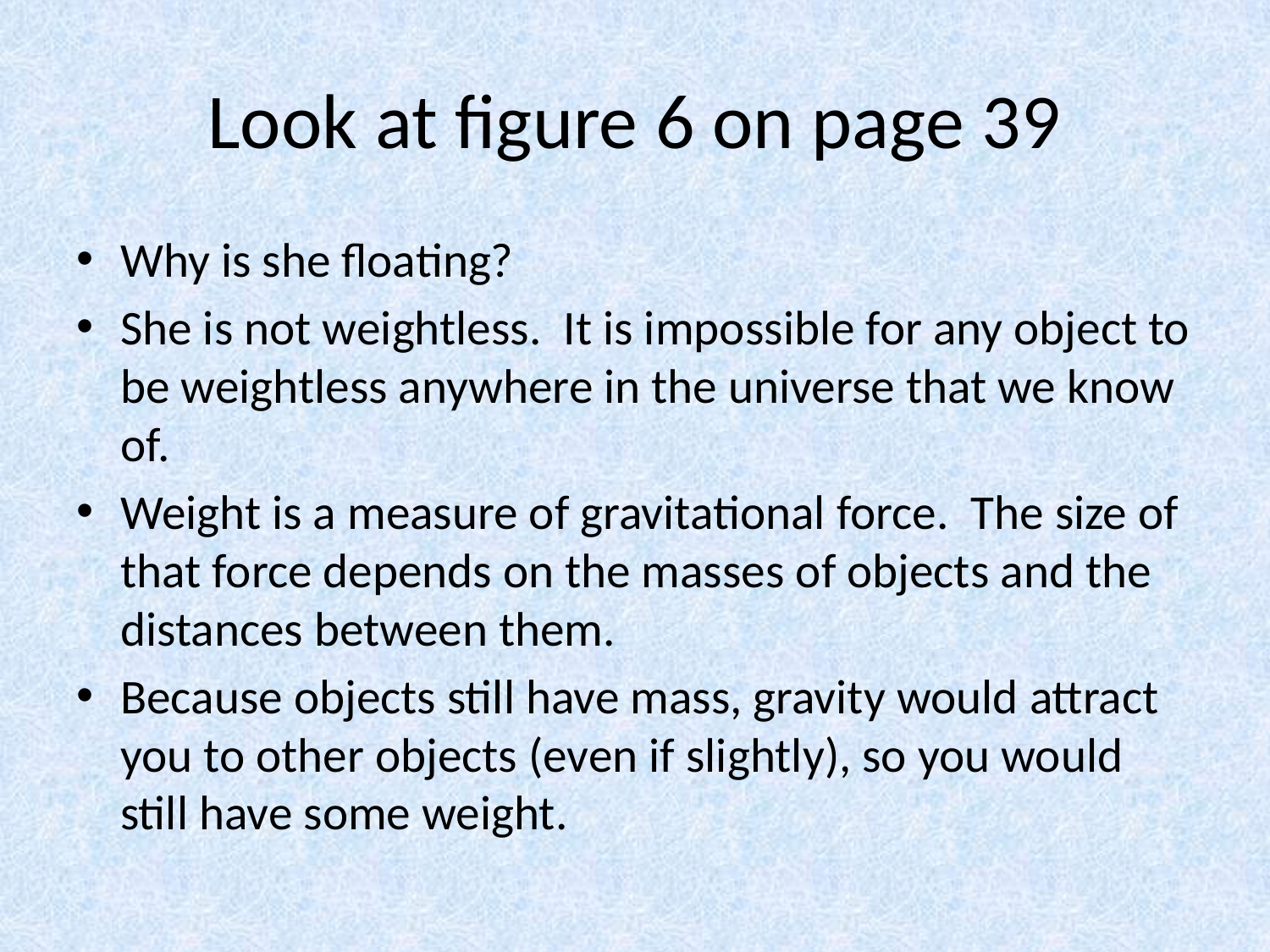

# Look at figure 6 on page 39
Why is she floating?
She is not weightless.  It is impossible for any object to be weightless anywhere in the universe that we know of.
Weight is a measure of gravitational force.  The size of that force depends on the masses of objects and the distances between them.
Because objects still have mass, gravity would attract you to other objects (even if slightly), so you would still have some weight.